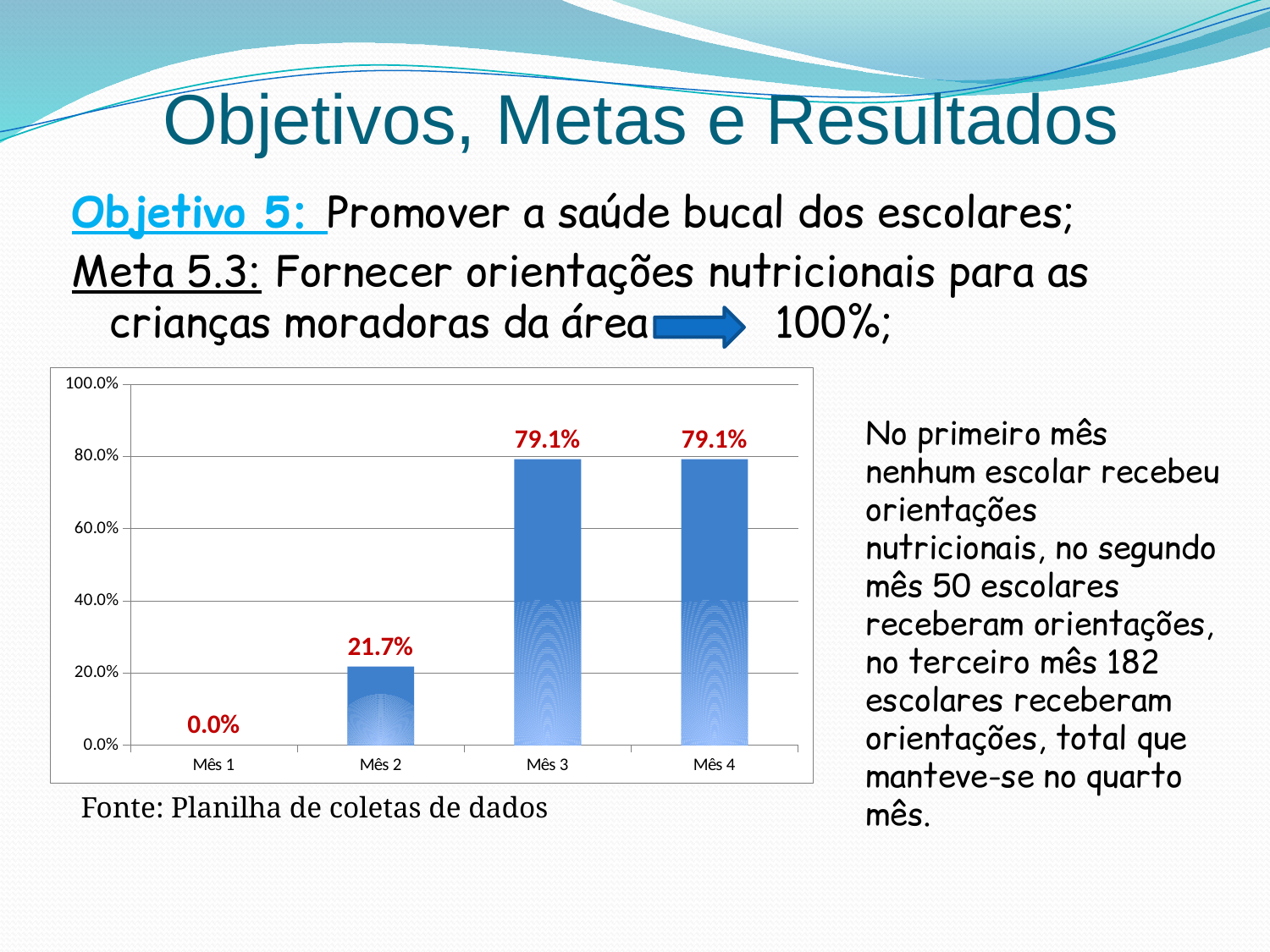

# Objetivos, Metas e Resultados
Objetivo 5: Promover a saúde bucal dos escolares;
Meta 5.3: Fornecer orientações nutricionais para as crianças moradoras da área          100%;

### Chart

| Category | Proporção de escolares com orientações nutricionais |
|---|---|
| Mês 1 | 0.0 |
| Mês 2 | 0.21739130434782686 |
| Mês 3 | 0.7913043478260865 |
| Mês 4 | 0.7913043478260865 |
No primeiro mês nenhum escolar recebeu orientações nutricionais, no segundo mês 50 escolares receberam orientações, no terceiro mês 182 escolares receberam orientações, total que manteve-se no quarto mês.

Fonte: Planilha de coletas de dados